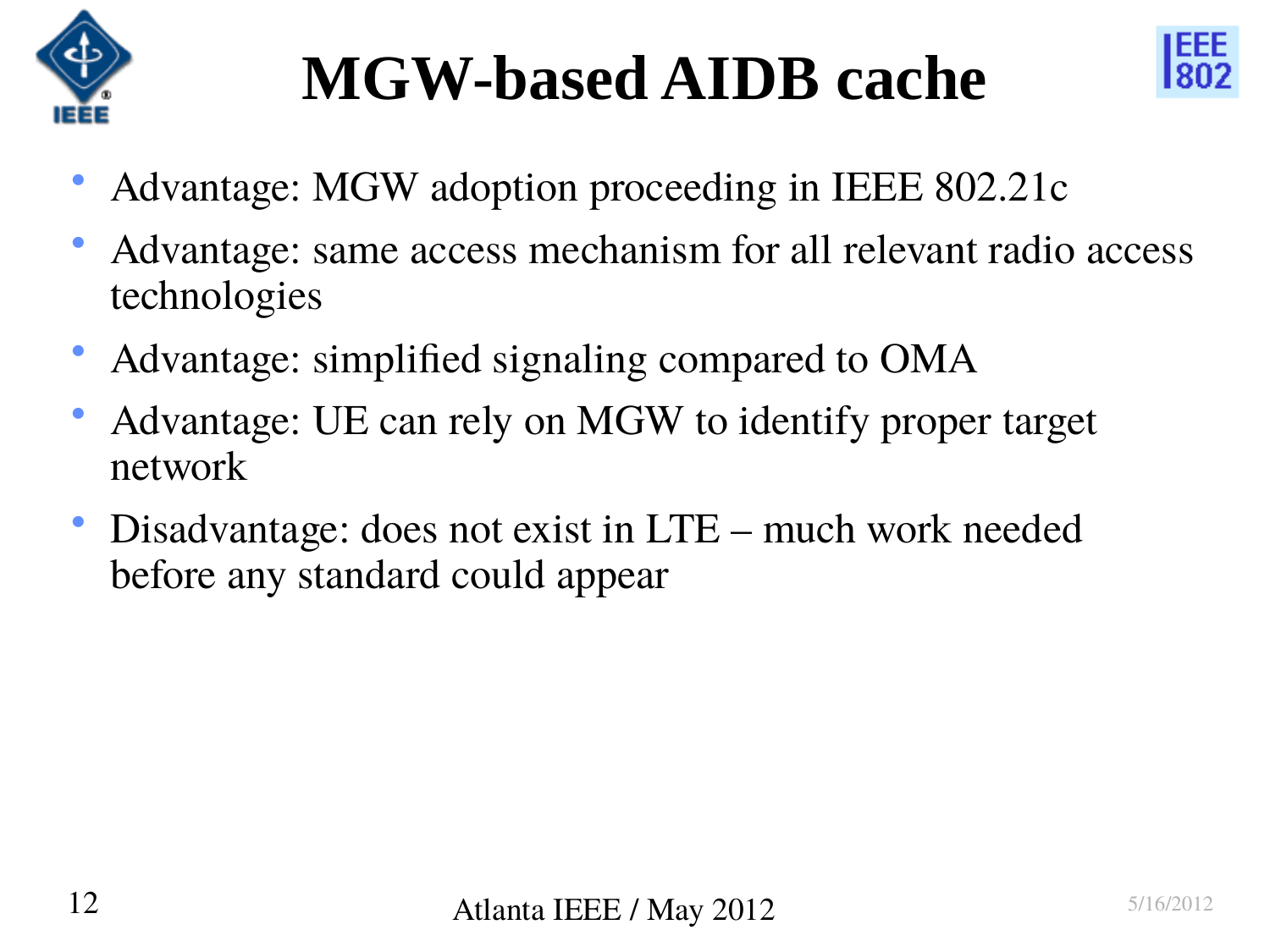

# MGW-based AIDB cache
Advantage: MGW adoption proceeding in IEEE 802.21c
Advantage: same access mechanism for all relevant radio access technologies
Advantage: simplified signaling compared to OMA
Advantage: UE can rely on MGW to identify proper target network
Disadvantage: does not exist in LTE – much work needed before any standard could appear
12
5/16/2012
Atlanta IEEE / May 2012